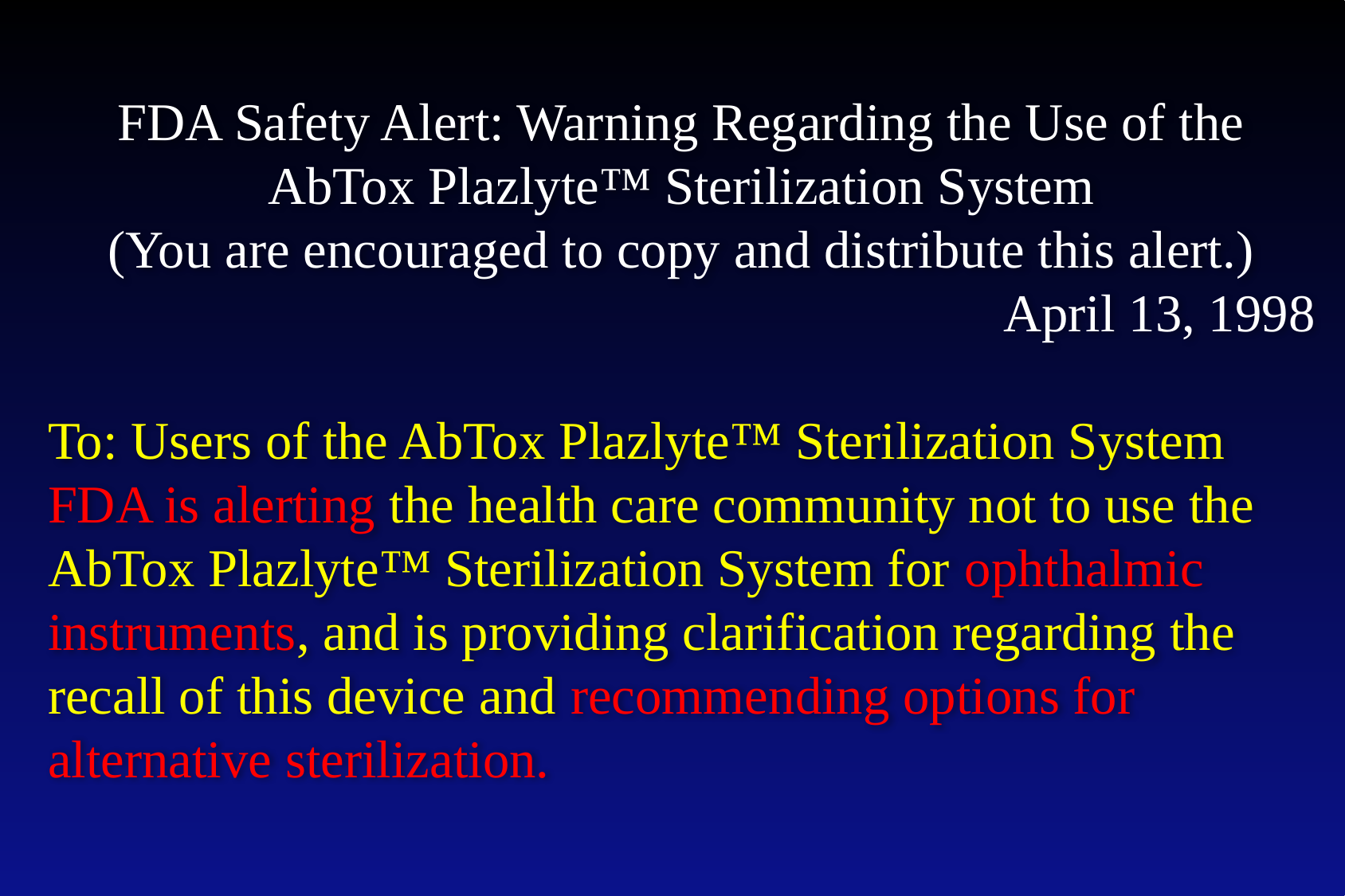

FDA Safety Alert: Warning Regarding the Use of the AbTox Plazlyte™ Sterilization System
(You are encouraged to copy and distribute this alert.)
April 13, 1998

To: Users of the AbTox Plazlyte™ Sterilization System
FDA is alerting the health care community not to use the AbTox Plazlyte™ Sterilization System for ophthalmic
instruments, and is providing clarification regarding the recall of this device and recommending options for
alternative sterilization.